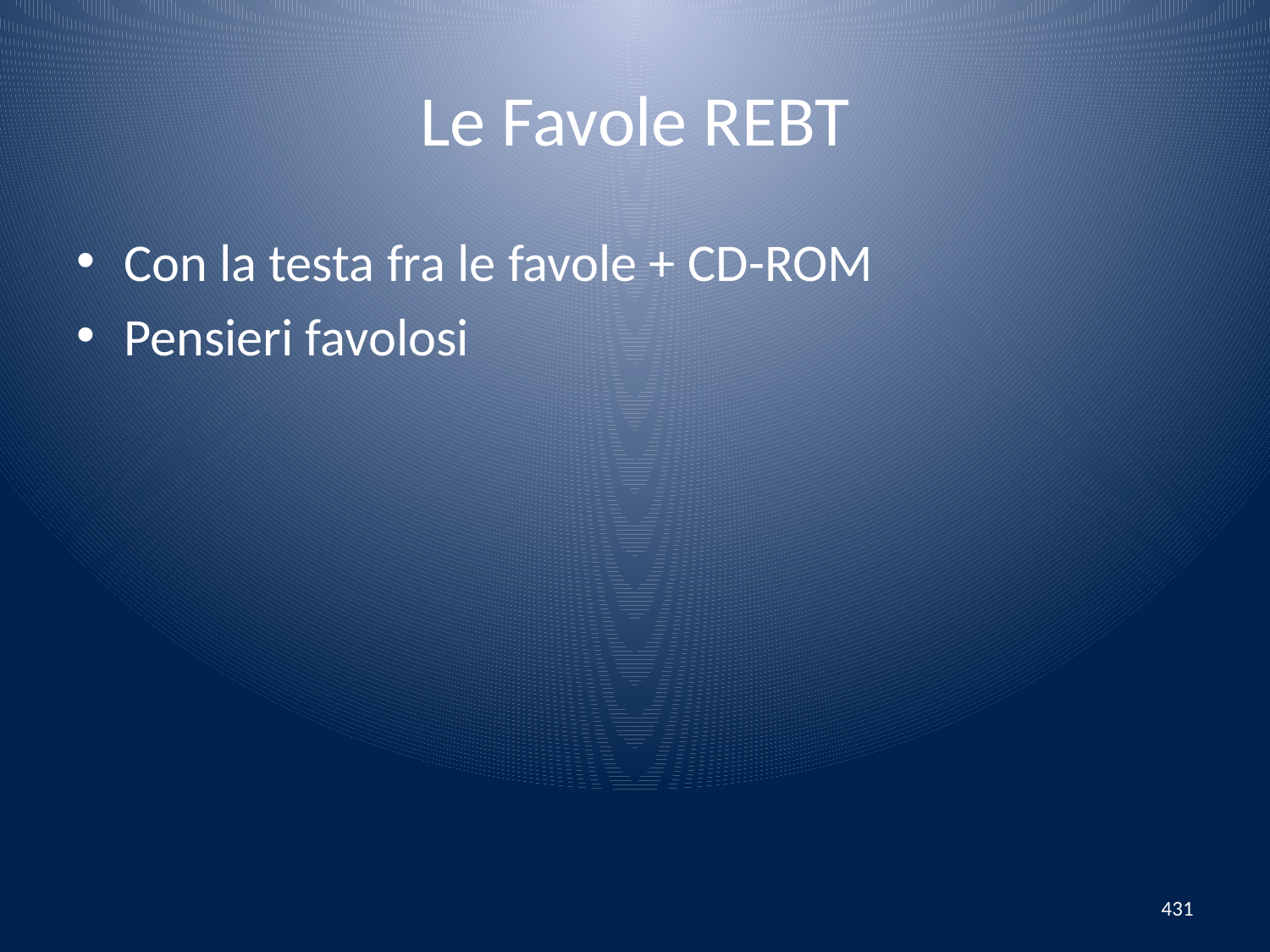

# Le Favole REBT
Con la testa fra le favole + CD-ROM
Pensieri favolosi
431